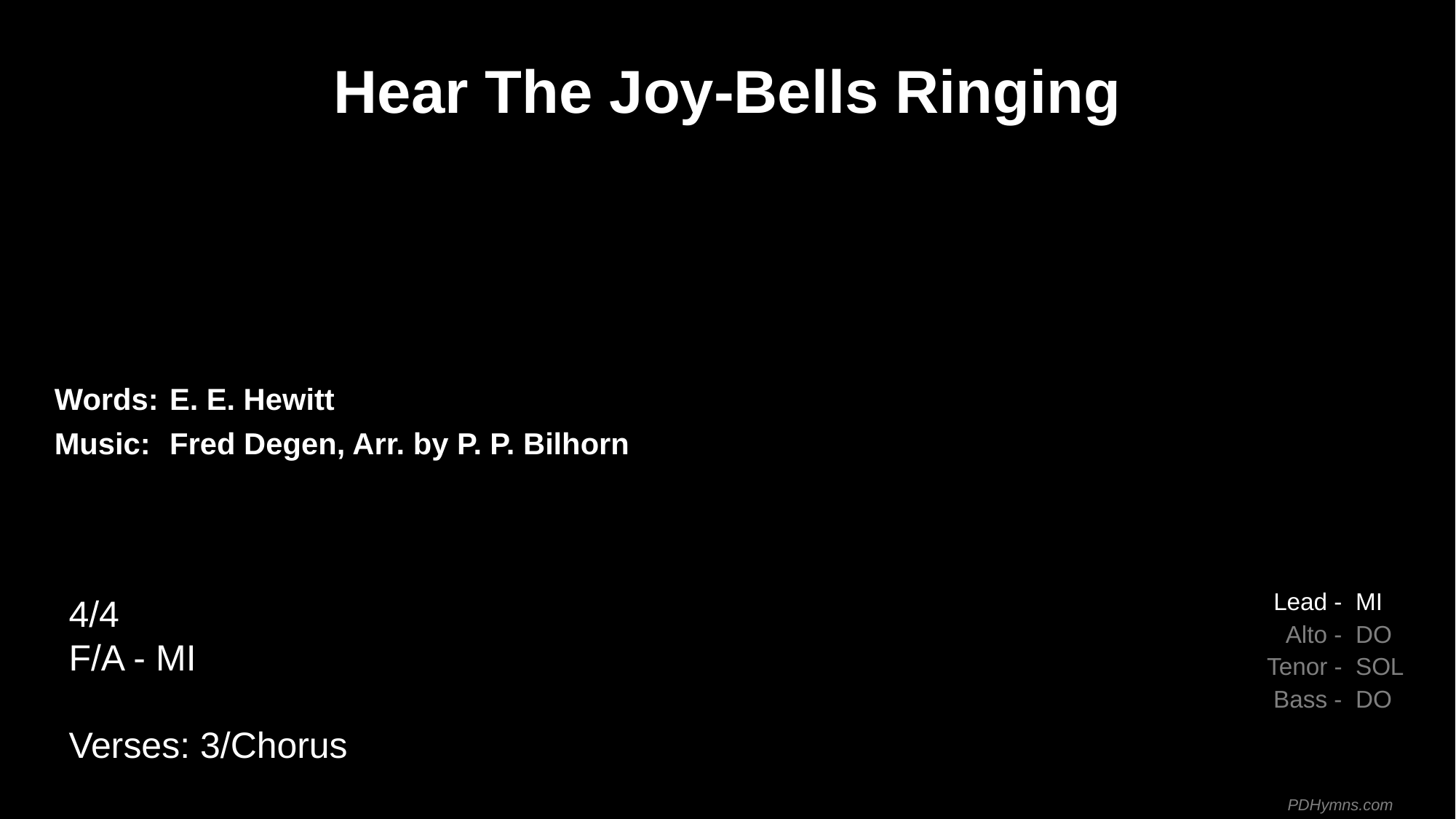

Hear The Joy-Bells Ringing

| Words: | E. E. Hewitt |
| --- | --- |
| Music: | Fred Degen, Arr. by P. P. Bilhorn |
|  |  |
|  |  |
4/4
F/A - MI

Verses: 3/Chorus
| Lead - | MI |
| --- | --- |
| Alto - | DO |
| Tenor - | SOL |
| Bass - | DO |
PDHymns.com